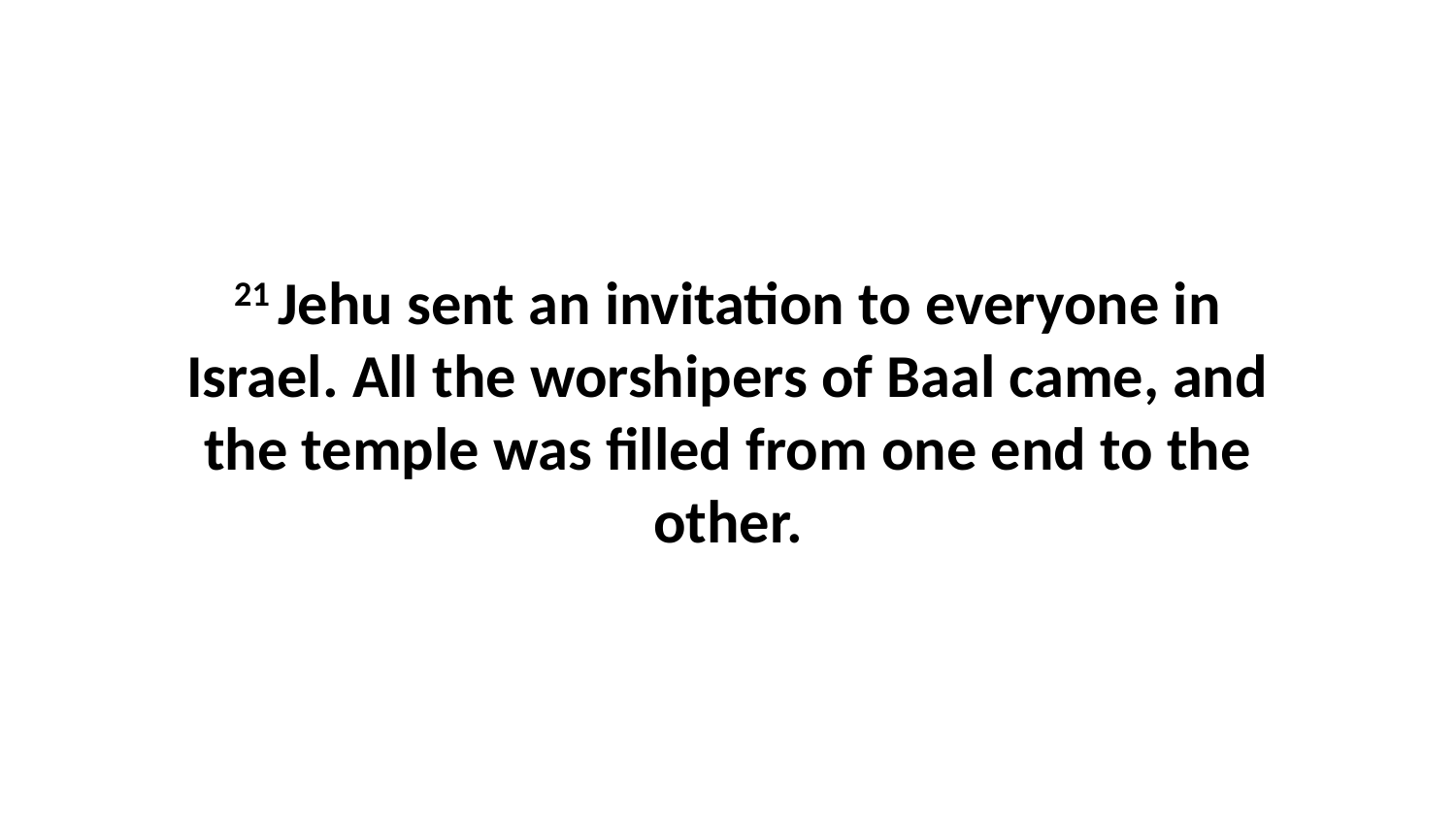

21 Jehu sent an invitation to everyone in Israel. All the worshipers of Baal came, and the temple was filled from one end to the other.